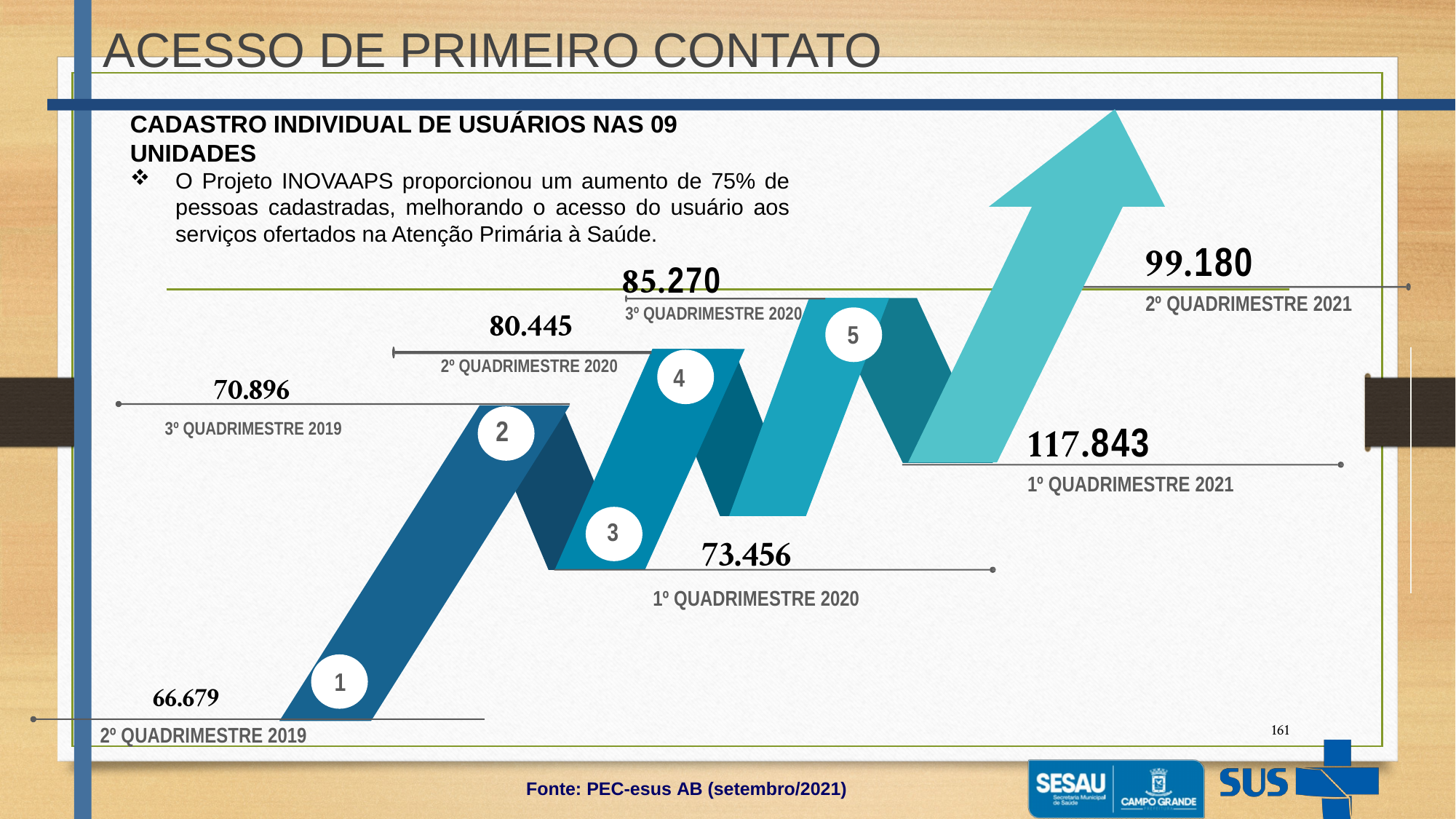

ACESSO DE PRIMEIRO CONTATO

CADASTRO INDIVIDUAL DE USUÁRIOS NAS 09 UNIDADES
O Projeto INOVAAPS proporcionou um aumento de 75% de pessoas cadastradas, melhorando o acesso do usuário aos serviços ofertados na Atenção Primária à Saúde.

99.180
2º QUADRIMESTRE 2021

85.270
3º QUADRIMESTRE 2020
 7
80.445
2º QUADRIMESTRE 2020

5
70.896
3º QUADRIMESTRE 2019

4

2
6
117.843
1º QUADRIMESTRE 2021

73.456
1º QUADRIMESTRE 2020
3

1
66.679
161

2º QUADRIMESTRE 2019

Fonte: PEC-esus AB (setembro/2021)